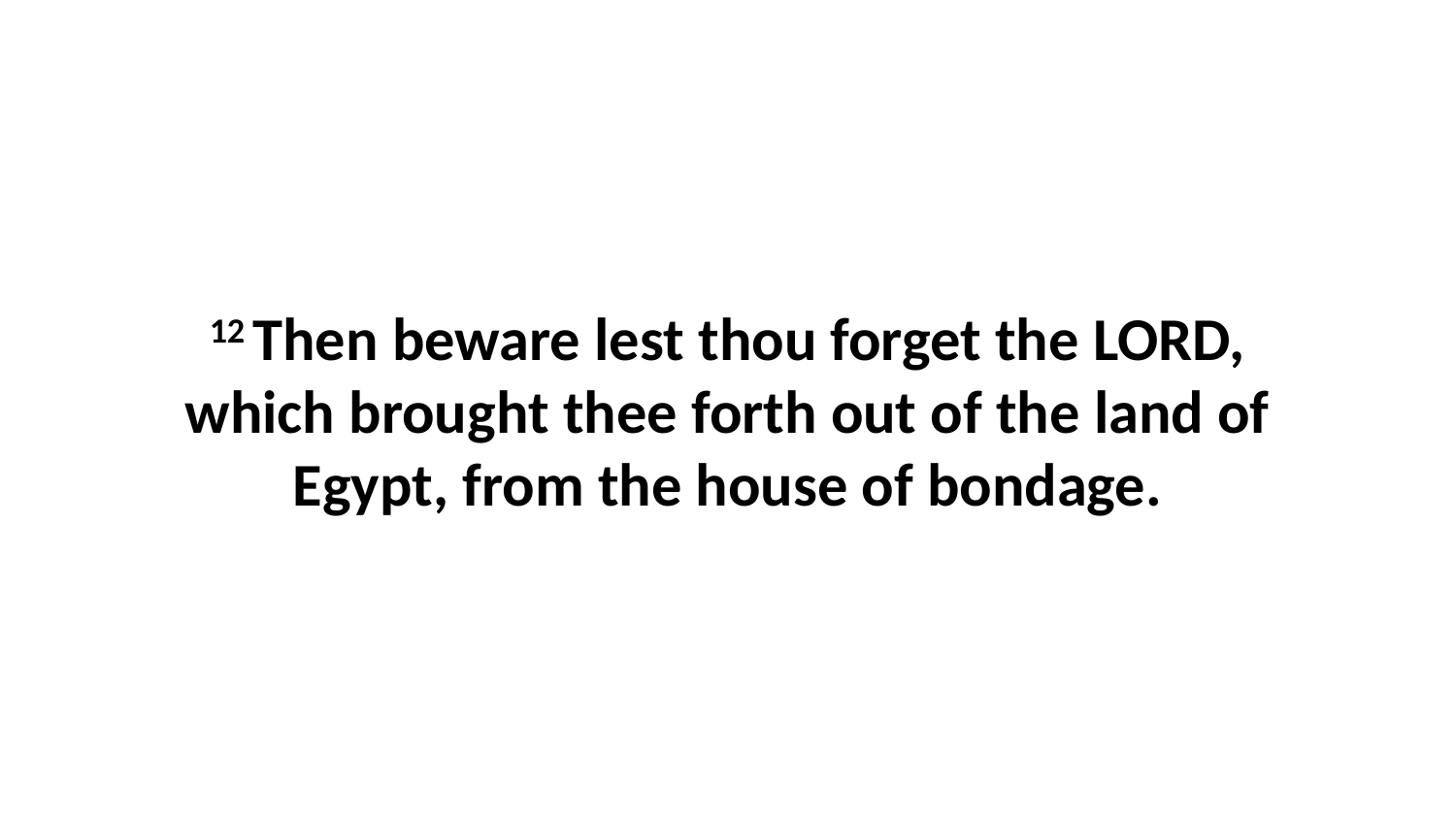

12 Then beware lest thou forget the LORD, which brought thee forth out of the land of Egypt, from the house of bondage.